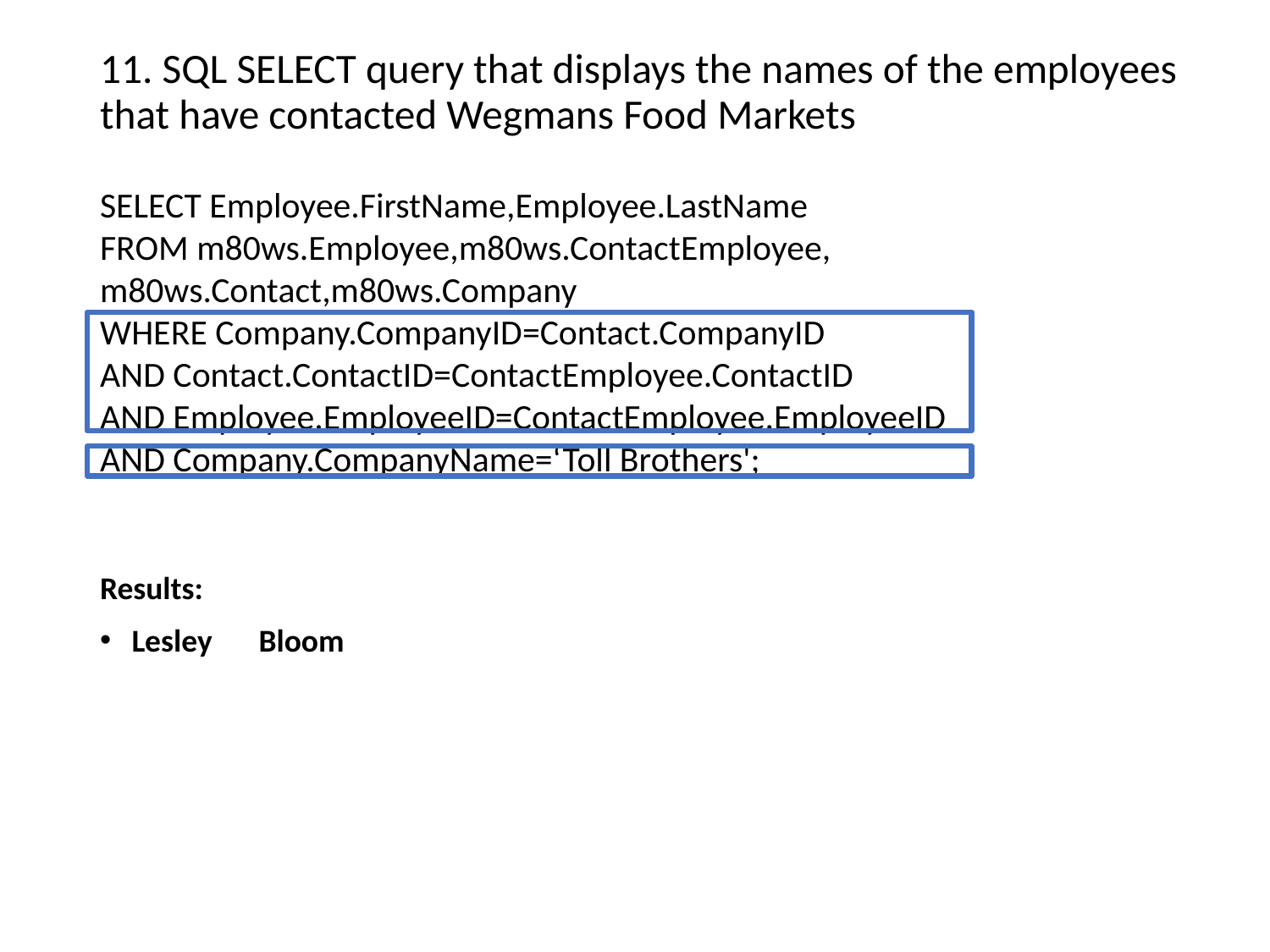

# 11. SQL SELECT query that displays the names of the employees that have contacted Wegmans Food Markets
SELECT Employee.FirstName,Employee.LastName
FROM m80ws.Employee,m80ws.ContactEmployee,
m80ws.Contact,m80ws.Company
WHERE Company.CompanyID=Contact.CompanyID
AND Contact.ContactID=ContactEmployee.ContactID
AND Employee.EmployeeID=ContactEmployee.EmployeeID
AND Company.CompanyName=‘Toll Brothers';

Results:
Lesley	Bloom